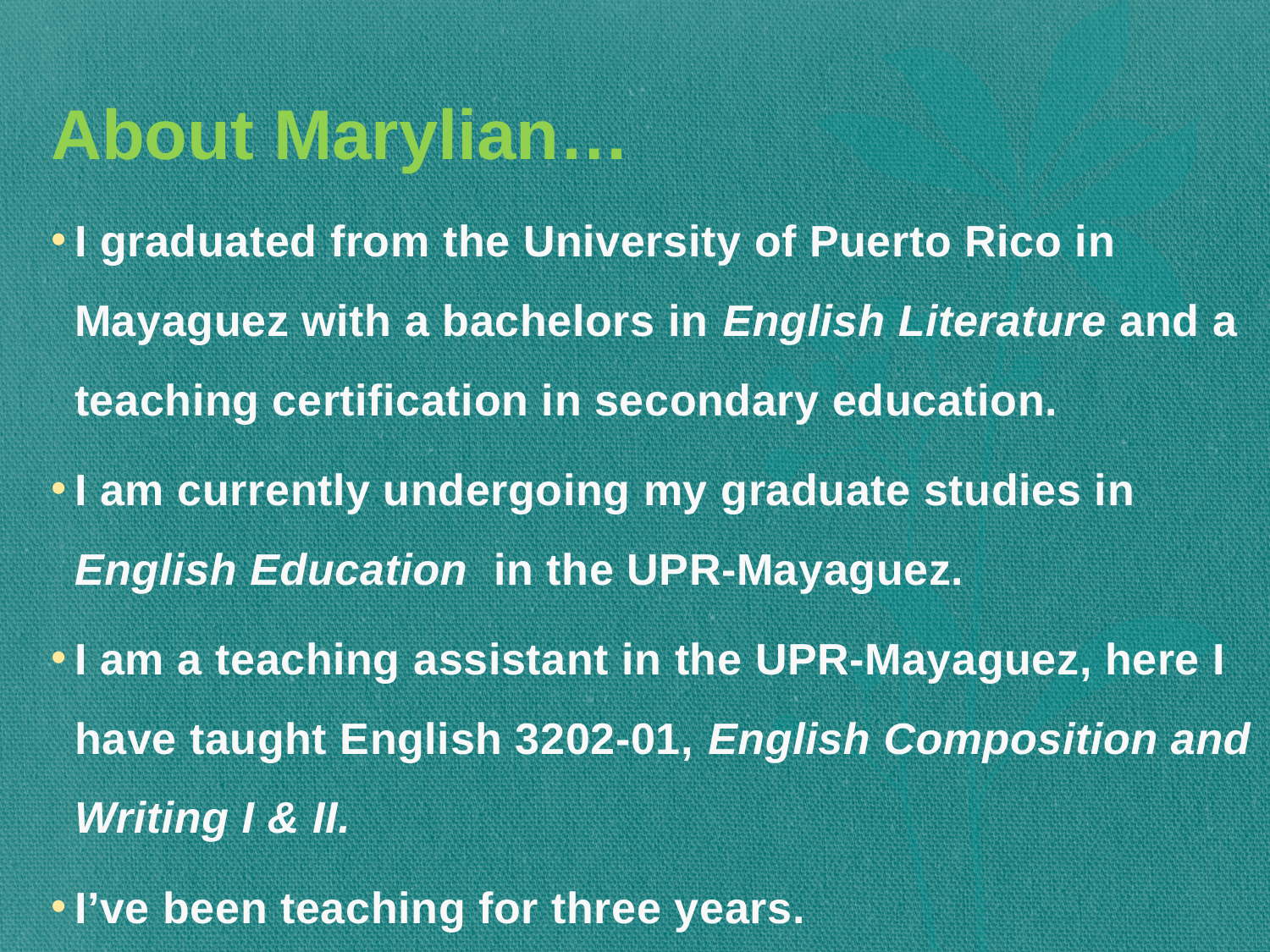

# About Marylian…
I graduated from the University of Puerto Rico in Mayaguez with a bachelors in English Literature and a teaching certification in secondary education.
I am currently undergoing my graduate studies in English Education  in the UPR-Mayaguez.
I am a teaching assistant in the UPR-Mayaguez, here I have taught English 3202-01, English Composition and Writing I & II.
I’ve been teaching for three years.